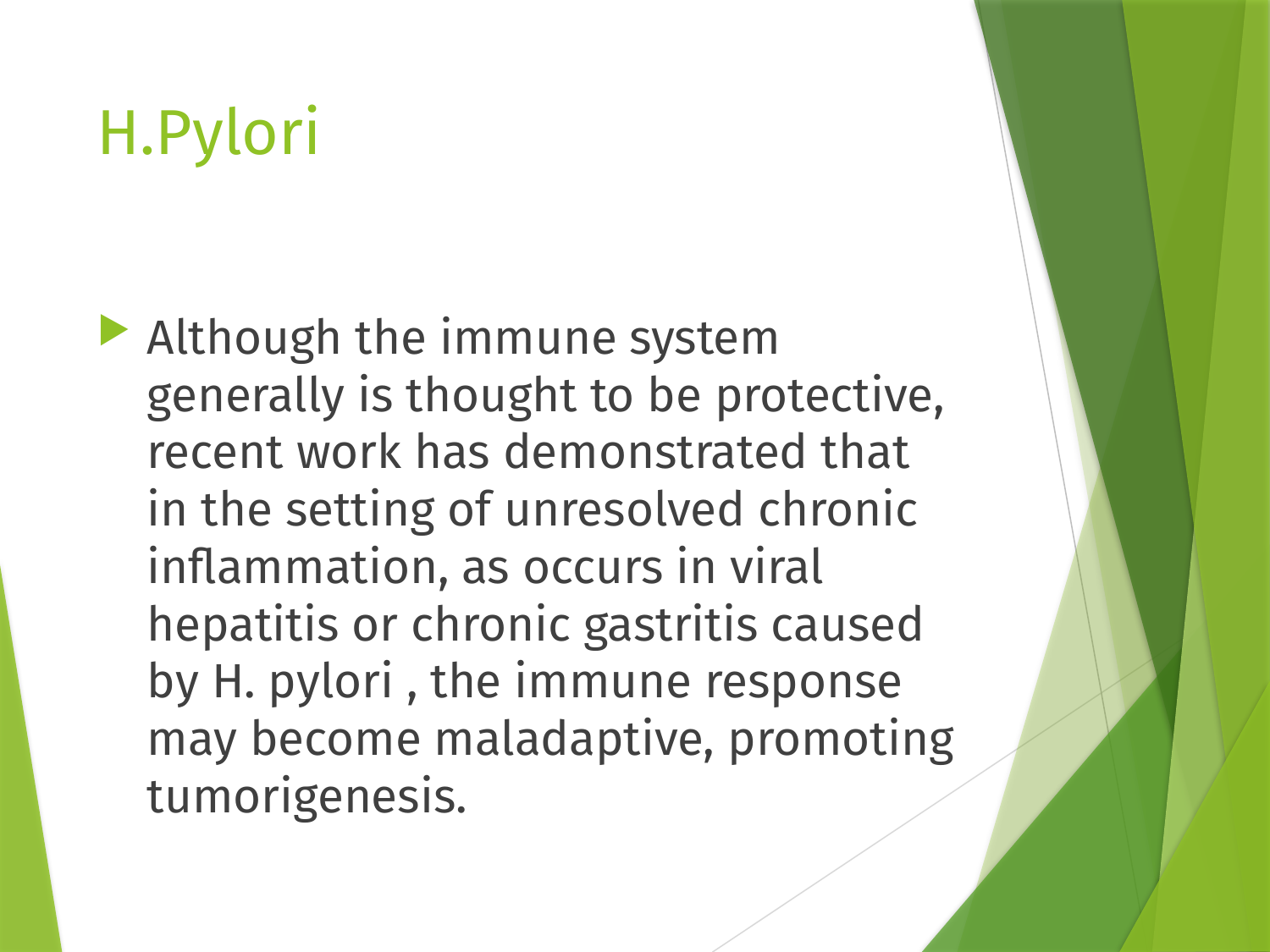

# H.Pylori
Although the immune system generally is thought to be protective, recent work has demonstrated that in the setting of unresolved chronic inflammation, as occurs in viral hepatitis or chronic gastritis caused by H. pylori , the immune response may become maladaptive, promoting tumorigenesis.